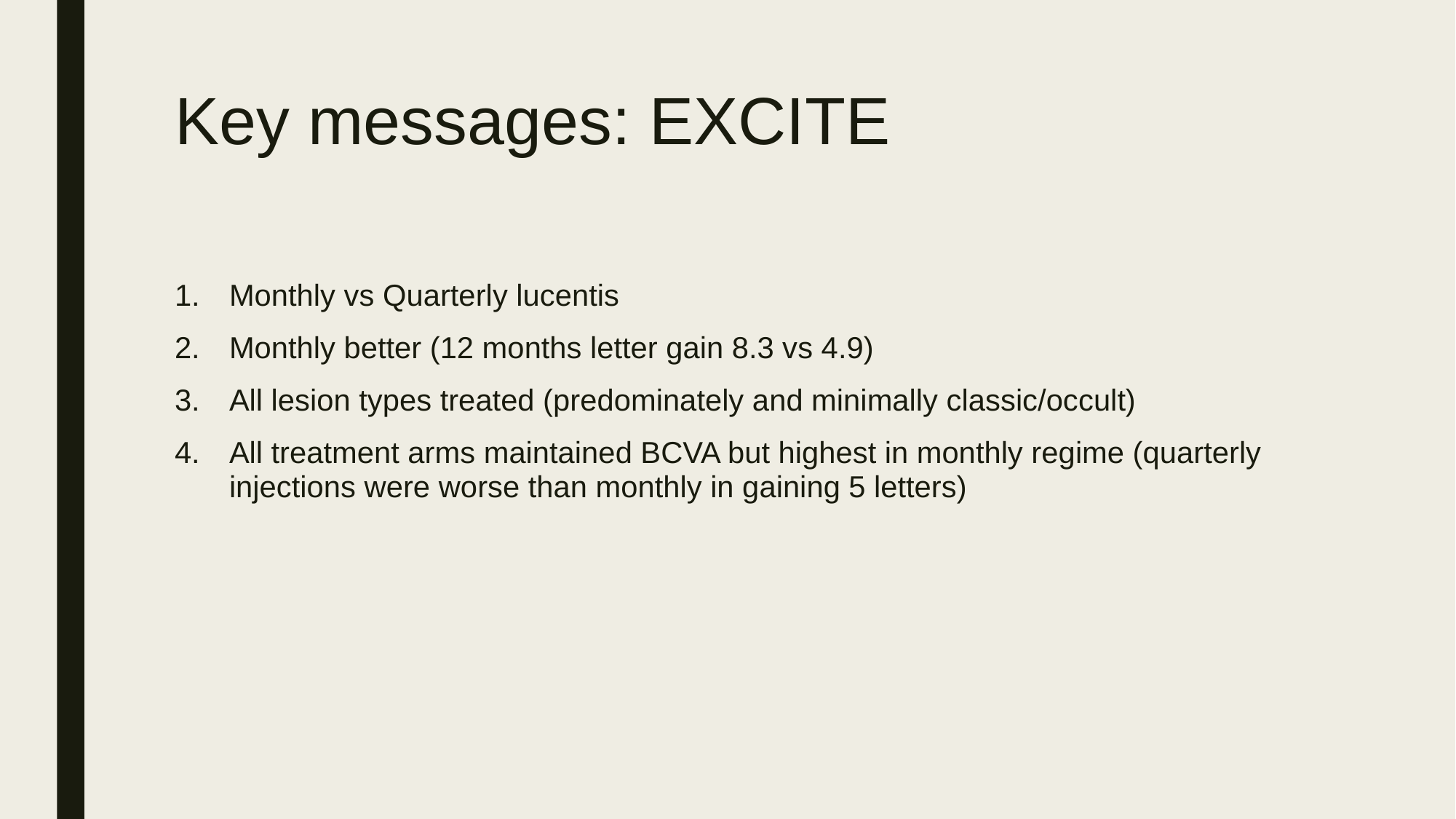

# Key messages: EXCITE
Monthly vs Quarterly lucentis
Monthly better (12 months letter gain 8.3 vs 4.9)
All lesion types treated (predominately and minimally classic/occult)
All treatment arms maintained BCVA but highest in monthly regime (quarterly injections were worse than monthly in gaining 5 letters)